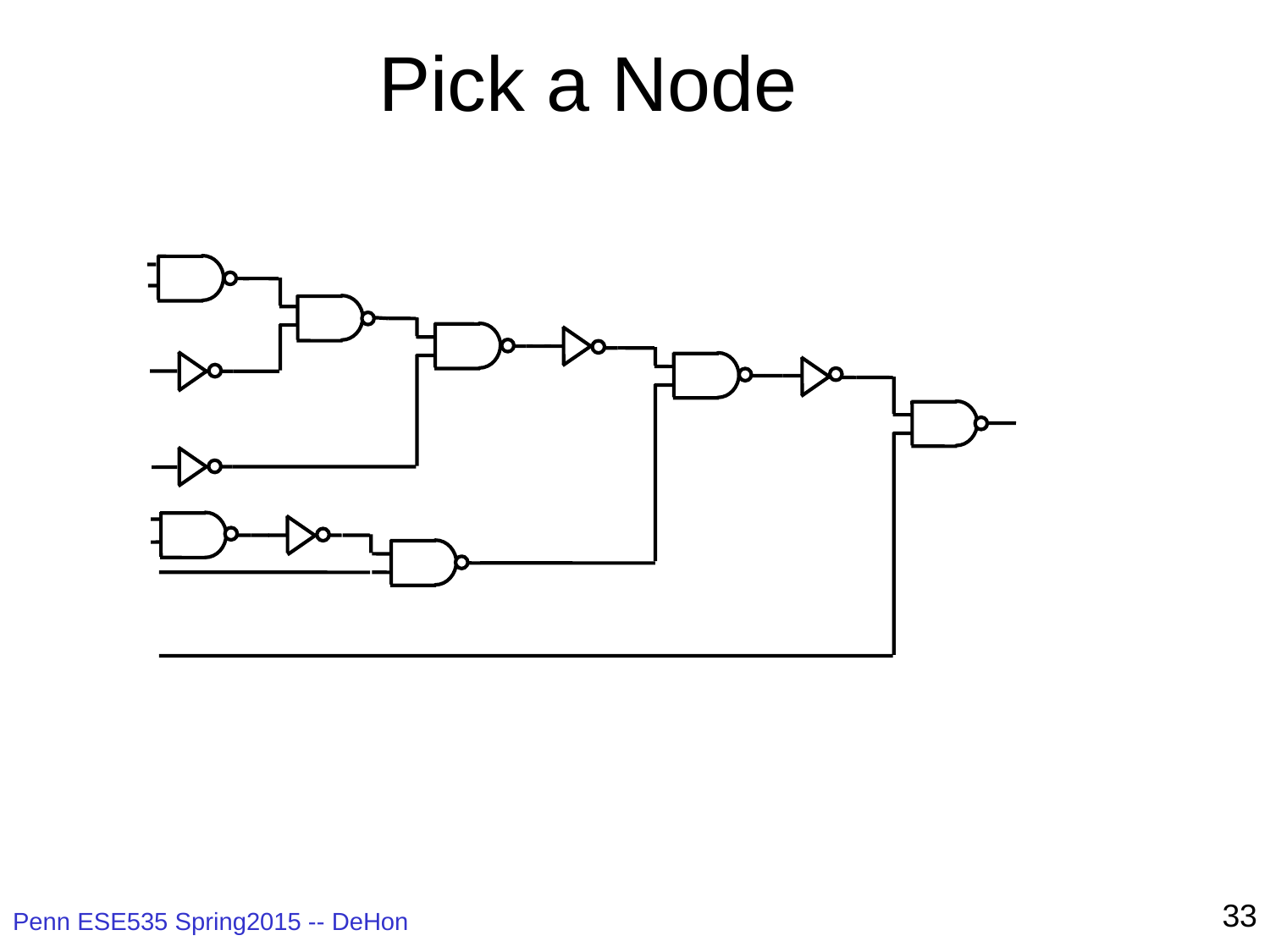

# Pick a Node

33
Penn ESE535 Spring2015 -- DeHon